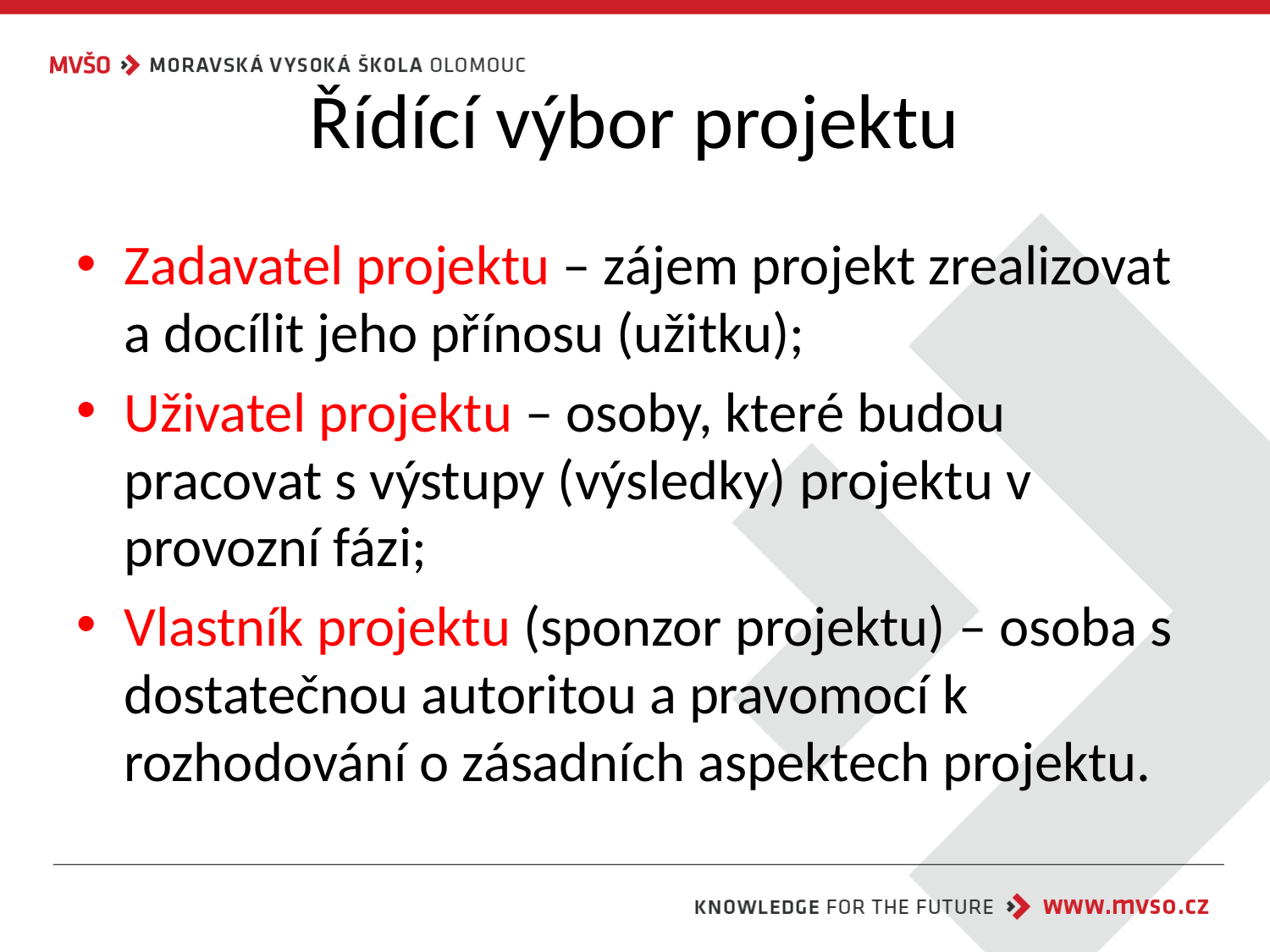

# Řídící výbor projektu
Zadavatel projektu – zájem projekt zrealizovat a docílit jeho přínosu (užitku);
Uživatel projektu – osoby, které budou pracovat s výstupy (výsledky) projektu v provozní fázi;
Vlastník projektu (sponzor projektu) – osoba s dostatečnou autoritou a pravomocí k rozhodování o zásadních aspektech projektu.